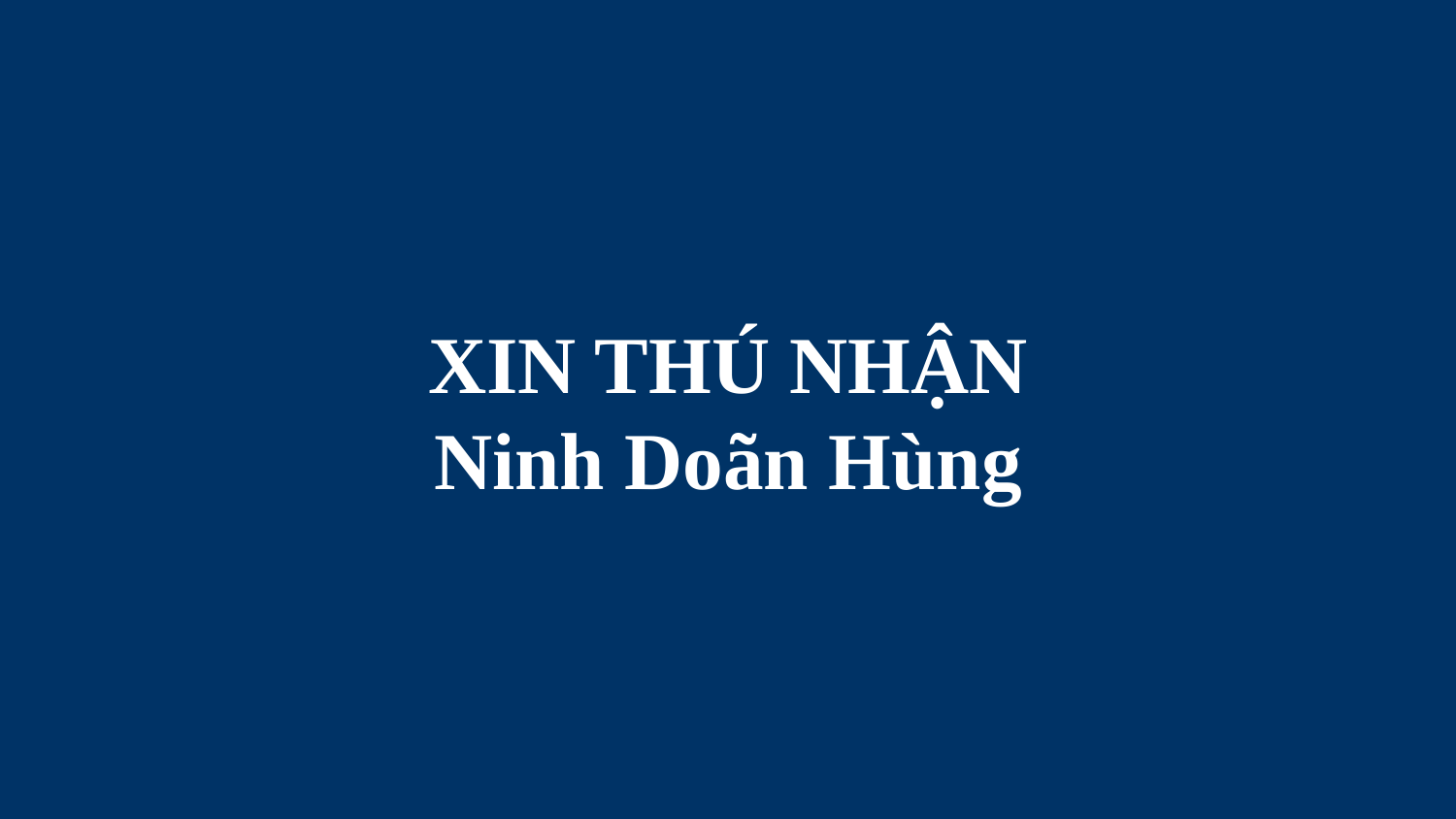

# XIN THÚ NHẬN Ninh Doãn Hùng